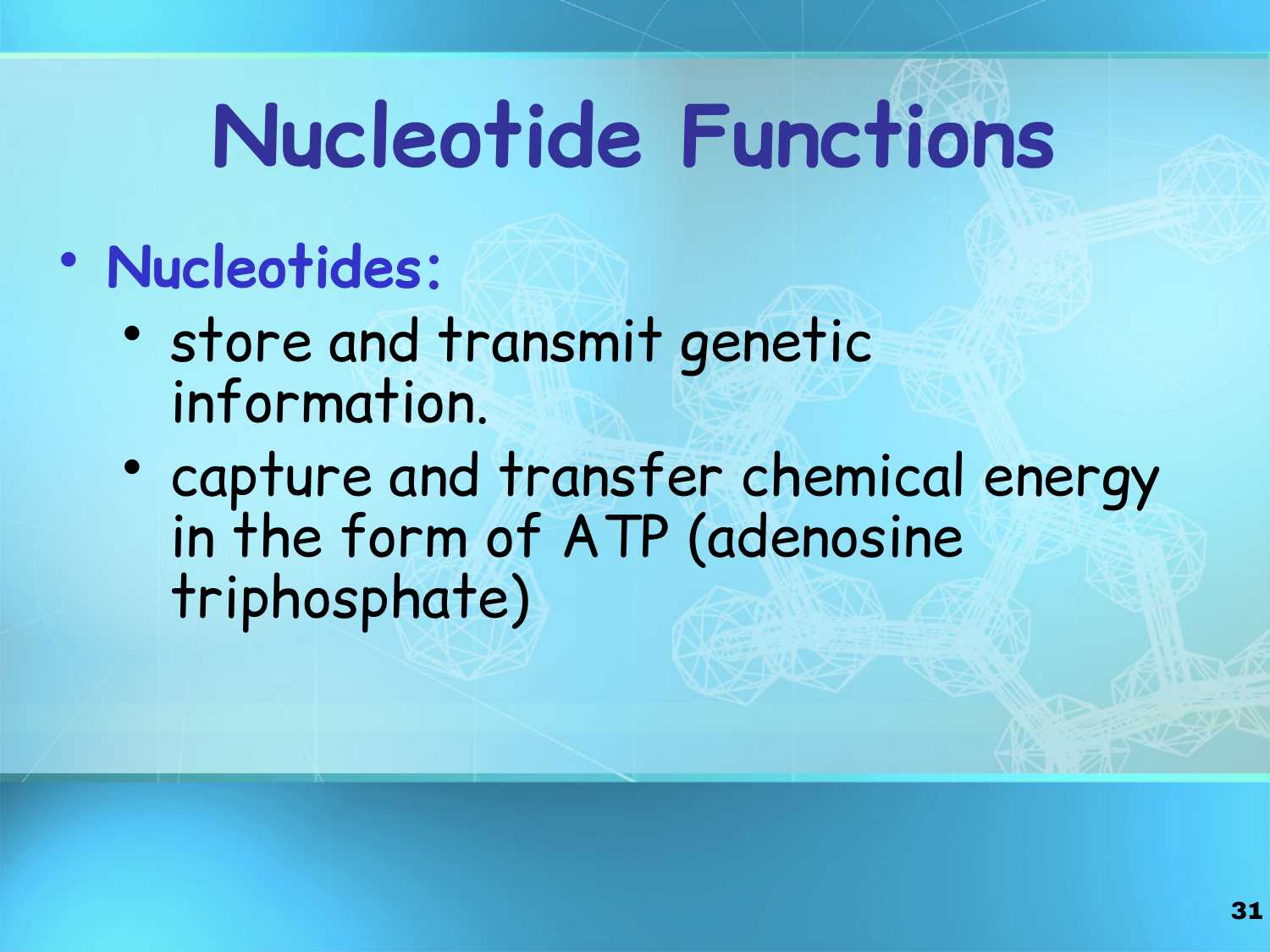

Nucleotide Functions
Nucleotides:
store and transmit genetic information.
capture and transfer chemical energy in the form of ATP (adenosine triphosphate)

31